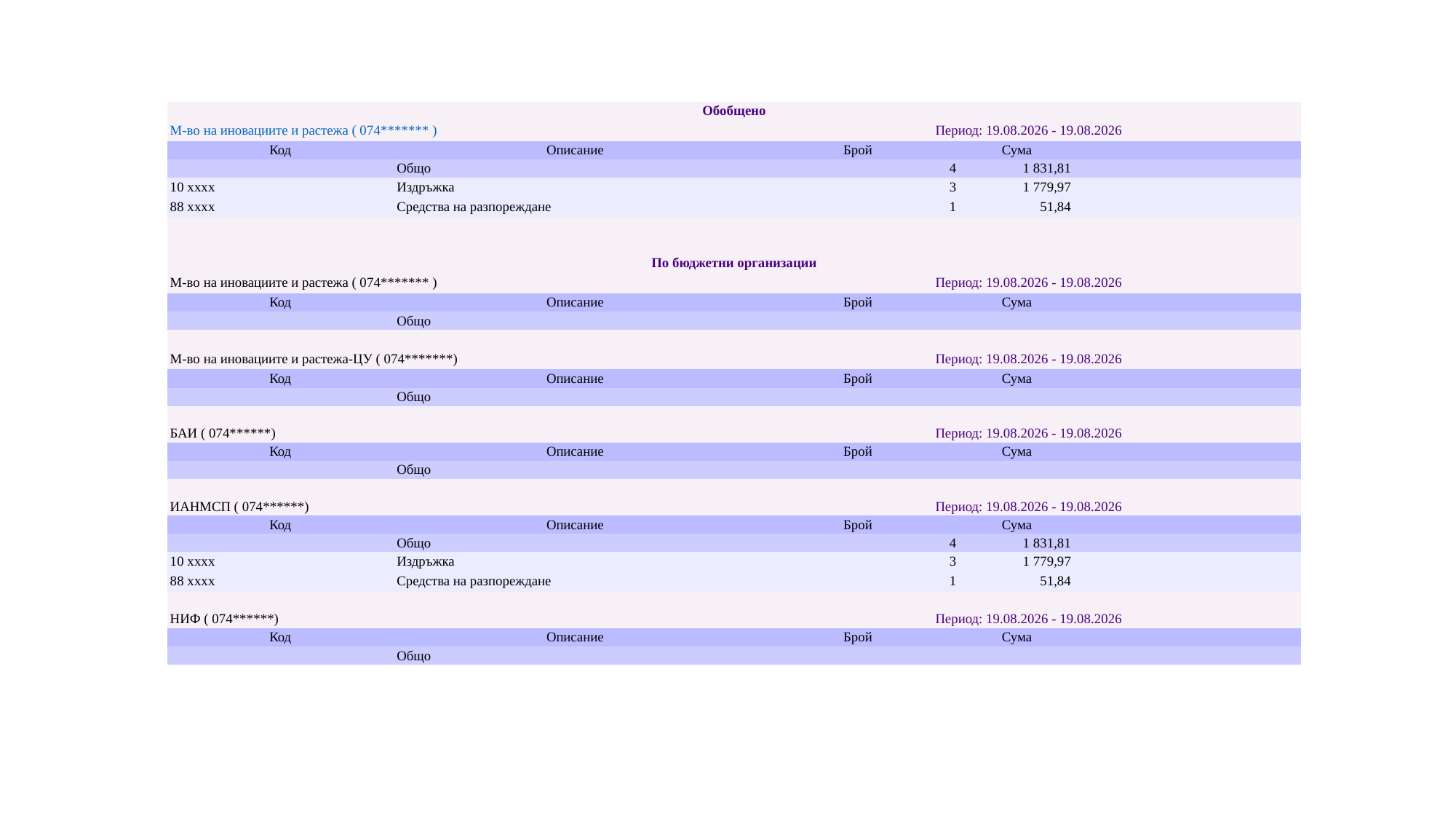

| Обобщено |  |  |  |  |
| --- | --- | --- | --- | --- |
| М-во на иновациите и растежа ( 074\*\*\*\*\*\*\* ) |  | Период: 19.08.2026 - 19.08.2026 |  |  |
| Код | Описание | Брой | Сума |  |
|  | Общо | 4 | 1 831,81 |  |
| 10 xxxx | Издръжка | 3 | 1 779,97 |  |
| 88 xxxx | Средства на разпореждане | 1 | 51,84 |  |
|  |  |  |  |  |
|  |  |  |  |  |
| По бюджетни организации |  |  |  |  |
| М-во на иновациите и растежа ( 074\*\*\*\*\*\*\* ) |  | Период: 19.08.2026 - 19.08.2026 |  |  |
| Код | Описание | Брой | Сума |  |
|  | Общо |  |  |  |
|  |  |  |  |  |
| М-во на иновациите и растежа-ЦУ ( 074\*\*\*\*\*\*\*) |  | Период: 19.08.2026 - 19.08.2026 |  |  |
| Код | Описание | Брой | Сума |  |
|  | Общо |  |  |  |
|  |  |  |  |  |
| БАИ ( 074\*\*\*\*\*\*) |  | Период: 19.08.2026 - 19.08.2026 |  |  |
| Код | Описание | Брой | Сума |  |
|  | Общо |  |  |  |
|  |  |  |  |  |
| ИАНМСП ( 074\*\*\*\*\*\*) |  | Период: 19.08.2026 - 19.08.2026 |  |  |
| Код | Описание | Брой | Сума |  |
|  | Общо | 4 | 1 831,81 |  |
| 10 xxxx | Издръжка | 3 | 1 779,97 |  |
| 88 xxxx | Средства на разпореждане | 1 | 51,84 |  |
|  |  |  |  |  |
| НИФ ( 074\*\*\*\*\*\*) |  | Период: 19.08.2026 - 19.08.2026 |  |  |
| Код | Описание | Брой | Сума |  |
|  | Общо |  |  |  |
#